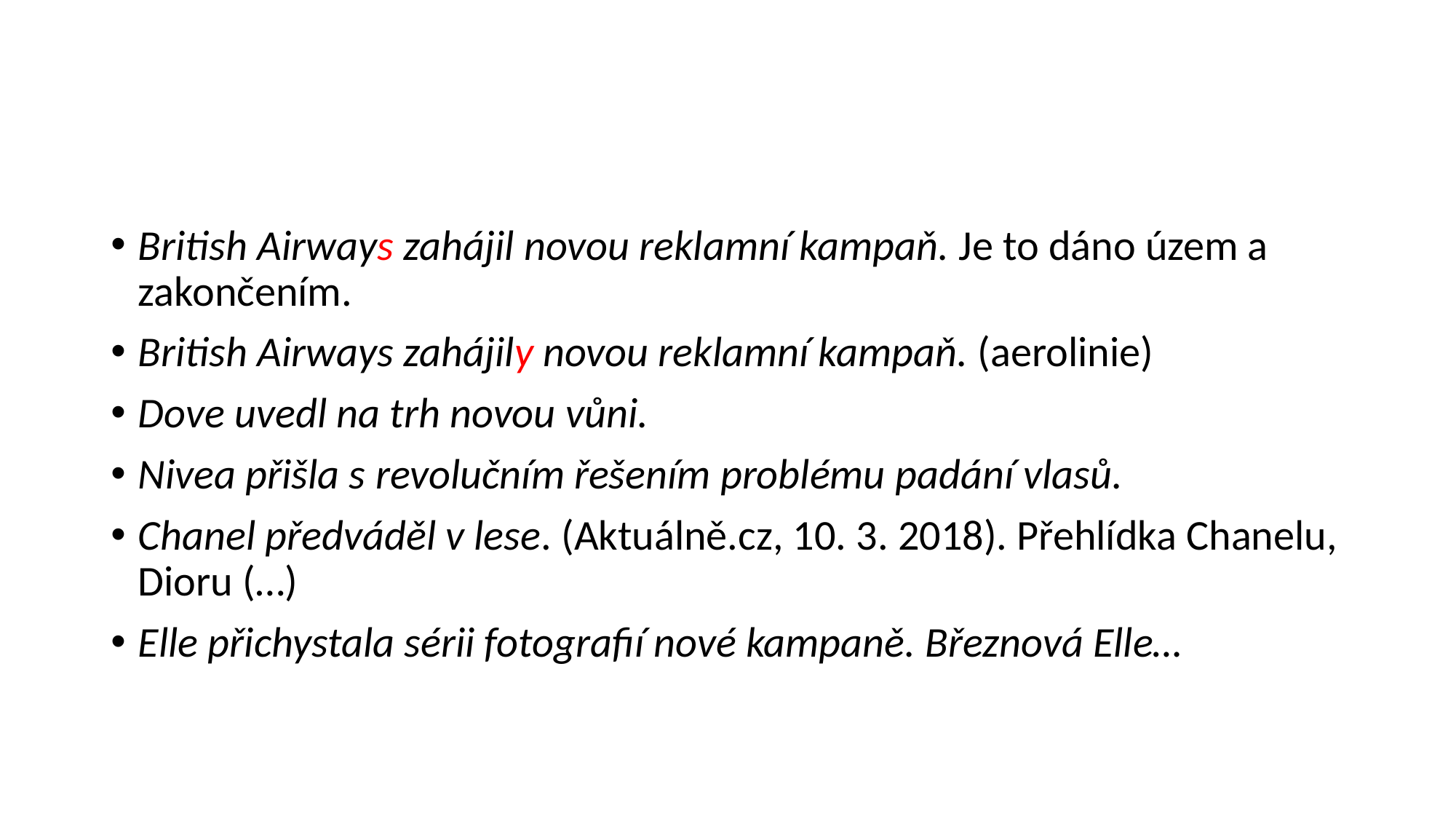

#
British Airways zahájil novou reklamní kampaň. Je to dáno územ a zakončením.
British Airways zahájily novou reklamní kampaň. (aerolinie)
Dove uvedl na trh novou vůni.
Nivea přišla s revolučním řešením problému padání vlasů.
Chanel předváděl v lese. (Aktuálně.cz, 10. 3. 2018). Přehlídka Chanelu, Dioru (…)
Elle přichystala sérii fotografií nové kampaně. Březnová Elle…